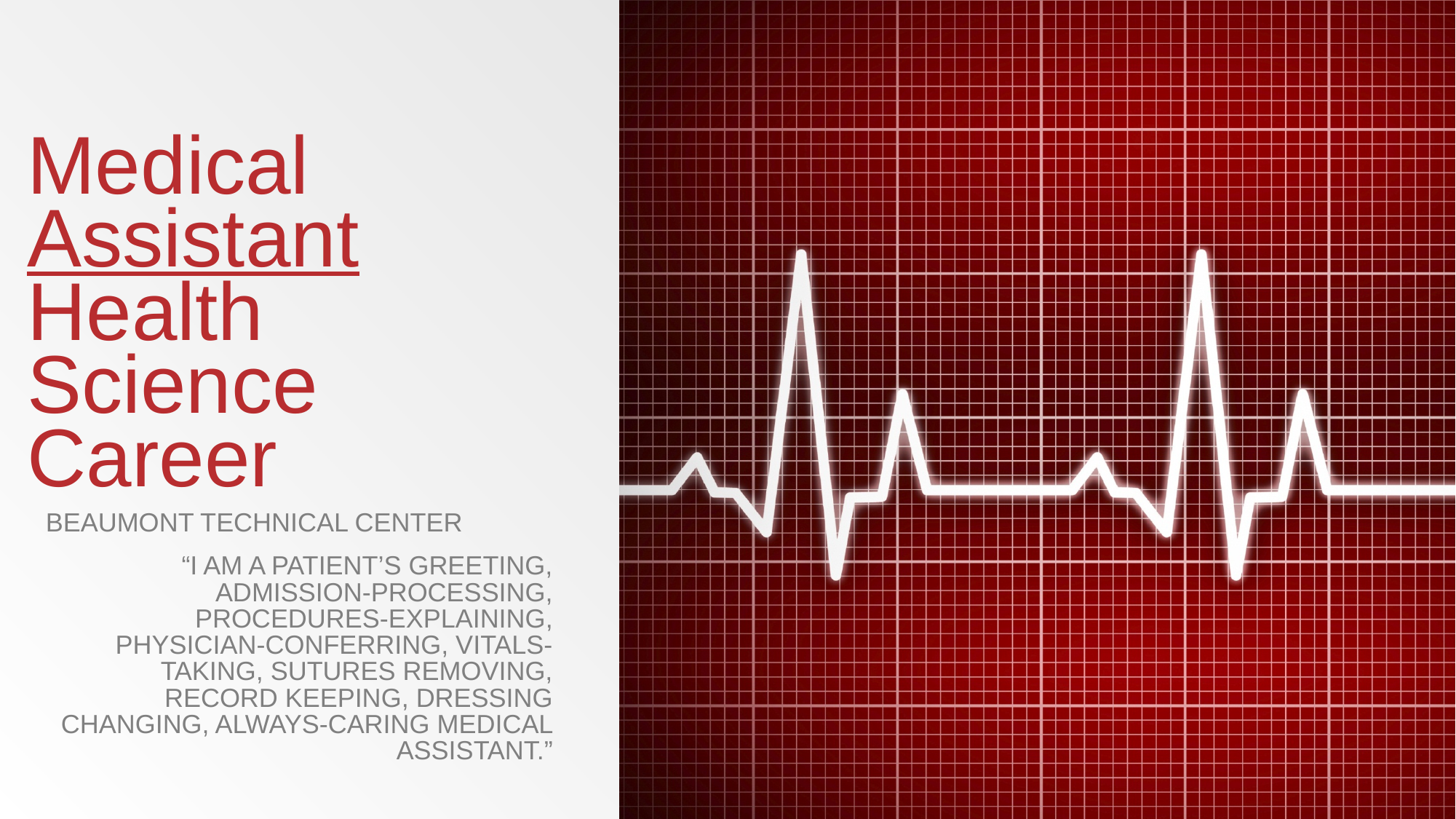

# Medical Assistant Health Science Career
Beaumont Technical Center
“I am a patient’s greeting, admission-processing, procedures-explaining, physician-conferring, vitals-taking, sutures removing, record keeping, dressing changing, always-caring Medical Assistant.”